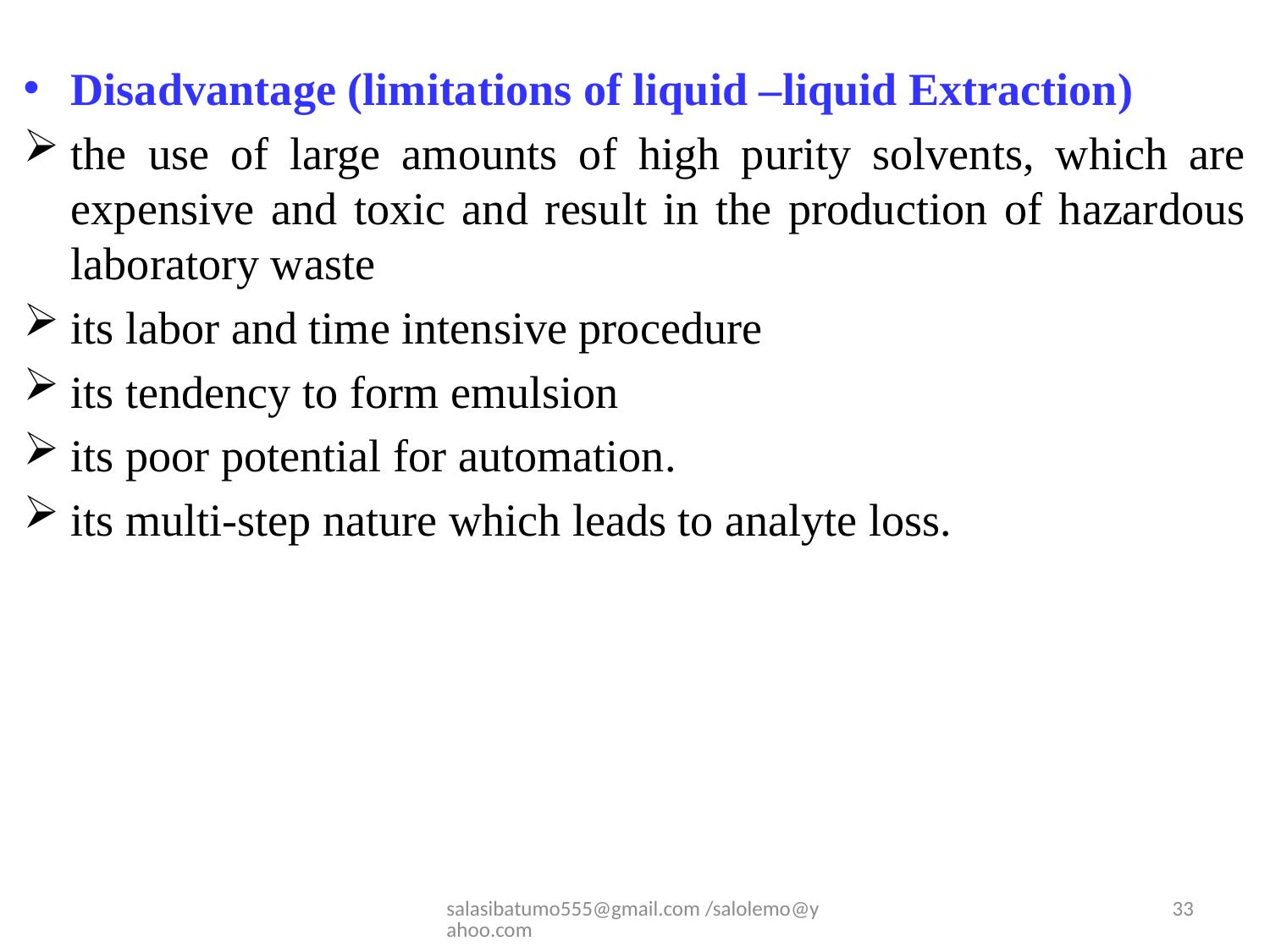

Disadvantage (limitations of liquid –liquid Extraction)
the use of large amounts of high purity solvents, which are expensive and toxic and result in the production of hazardous laboratory waste
its labor and time intensive procedure
its tendency to form emulsion
its poor potential for automation.
its multi-step nature which leads to analyte loss.

salasibatumo555@gmail.com /salolemo@yahoo.com
33